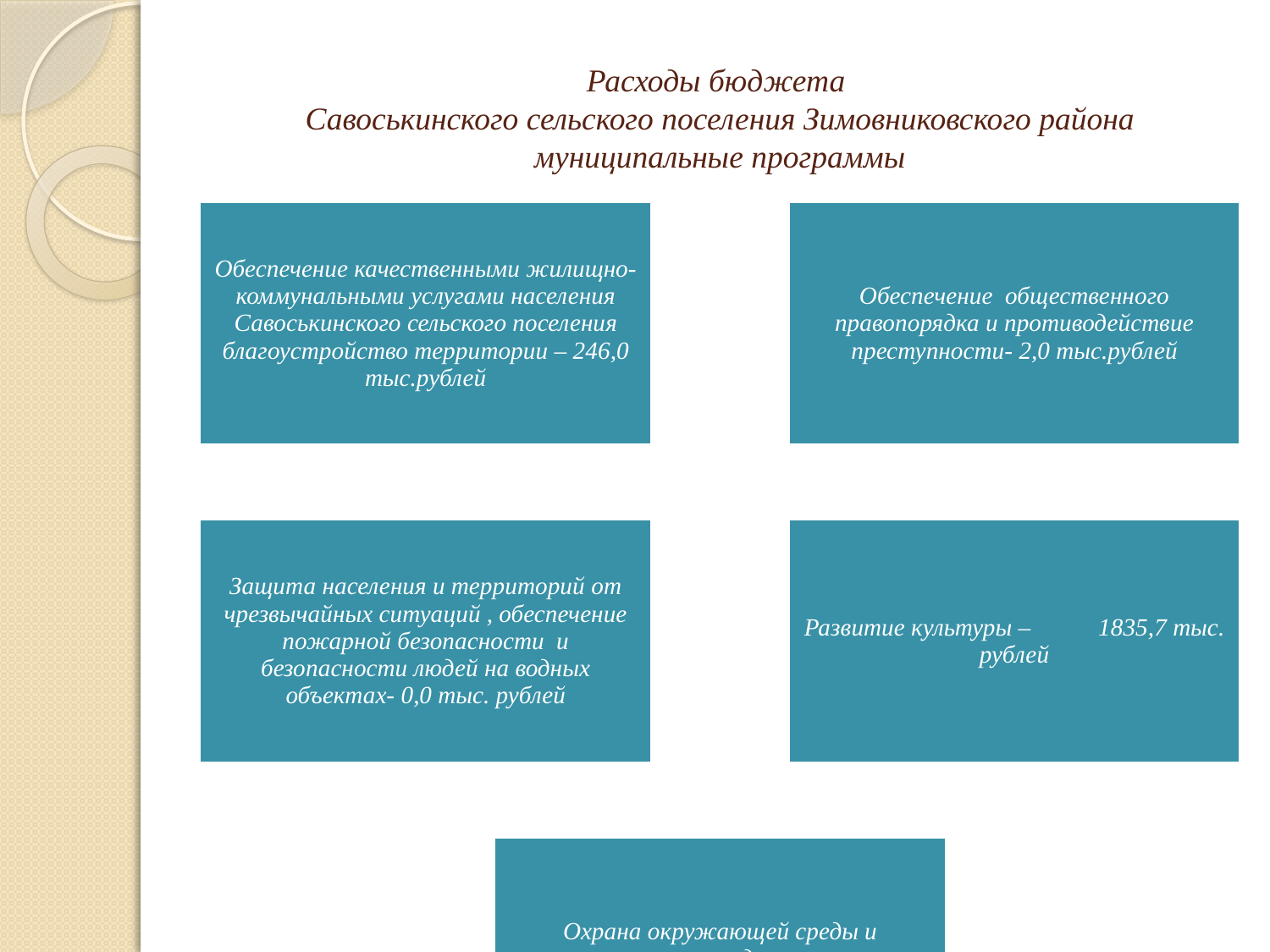

# Расходы бюджета Савоськинского сельского поселения Зимовниковского района муниципальные программы
Обеспечение качественными жилищно-коммунальными услугами населения Савоськинского сельского поселения благоустройство территории – 246,0 тыс.рублей
Обеспечение  общественного правопорядка и противодействие преступности- 2,0 тыс.рублей
Защита населения и территорий от чрезвычайных ситуаций , обеспечение пожарной безопасности  и безопасности людей на водных объектах- 0,0 тыс. рублей